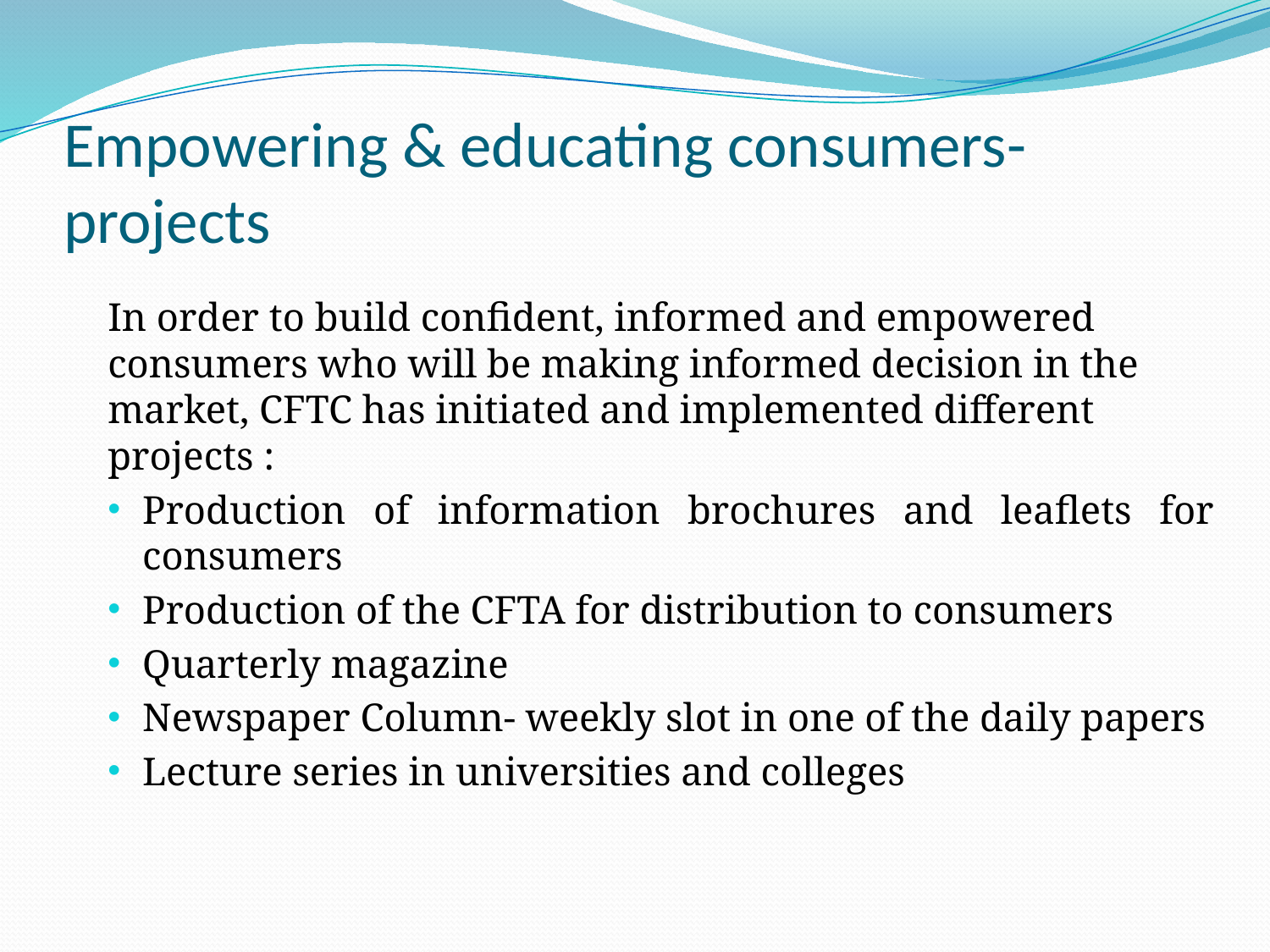

# Empowering & educating consumers-projects

In order to build confident, informed and empowered consumers who will be making informed decision in the market, CFTC has initiated and implemented different projects :
Production of information brochures and leaflets for consumers
Production of the CFTA for distribution to consumers
Quarterly magazine
Newspaper Column- weekly slot in one of the daily papers
Lecture series in universities and colleges